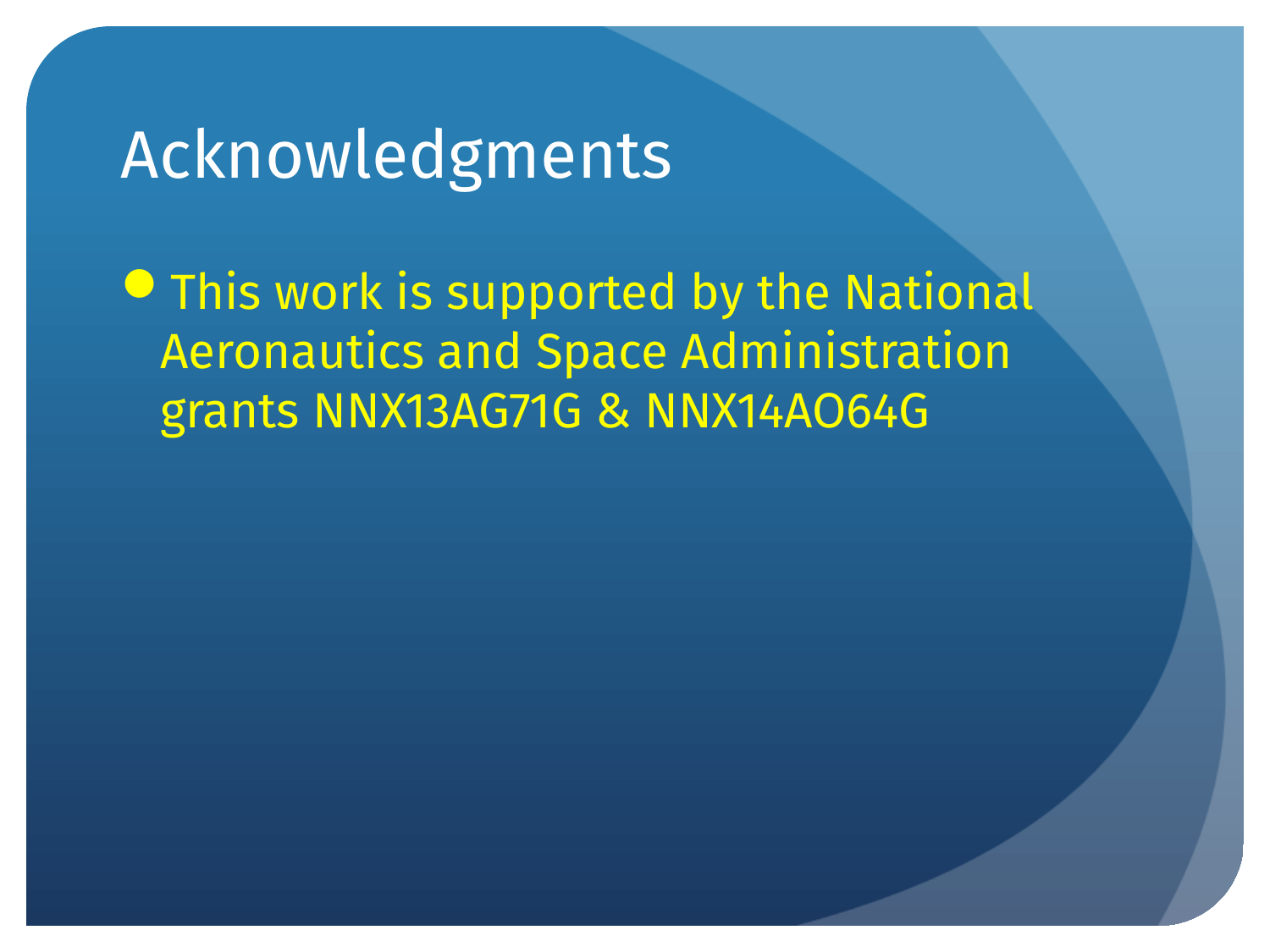

# Acknowledgments
This work is supported by the National Aeronautics and Space Administration grants NNX13AG71G & NNX14AO64G